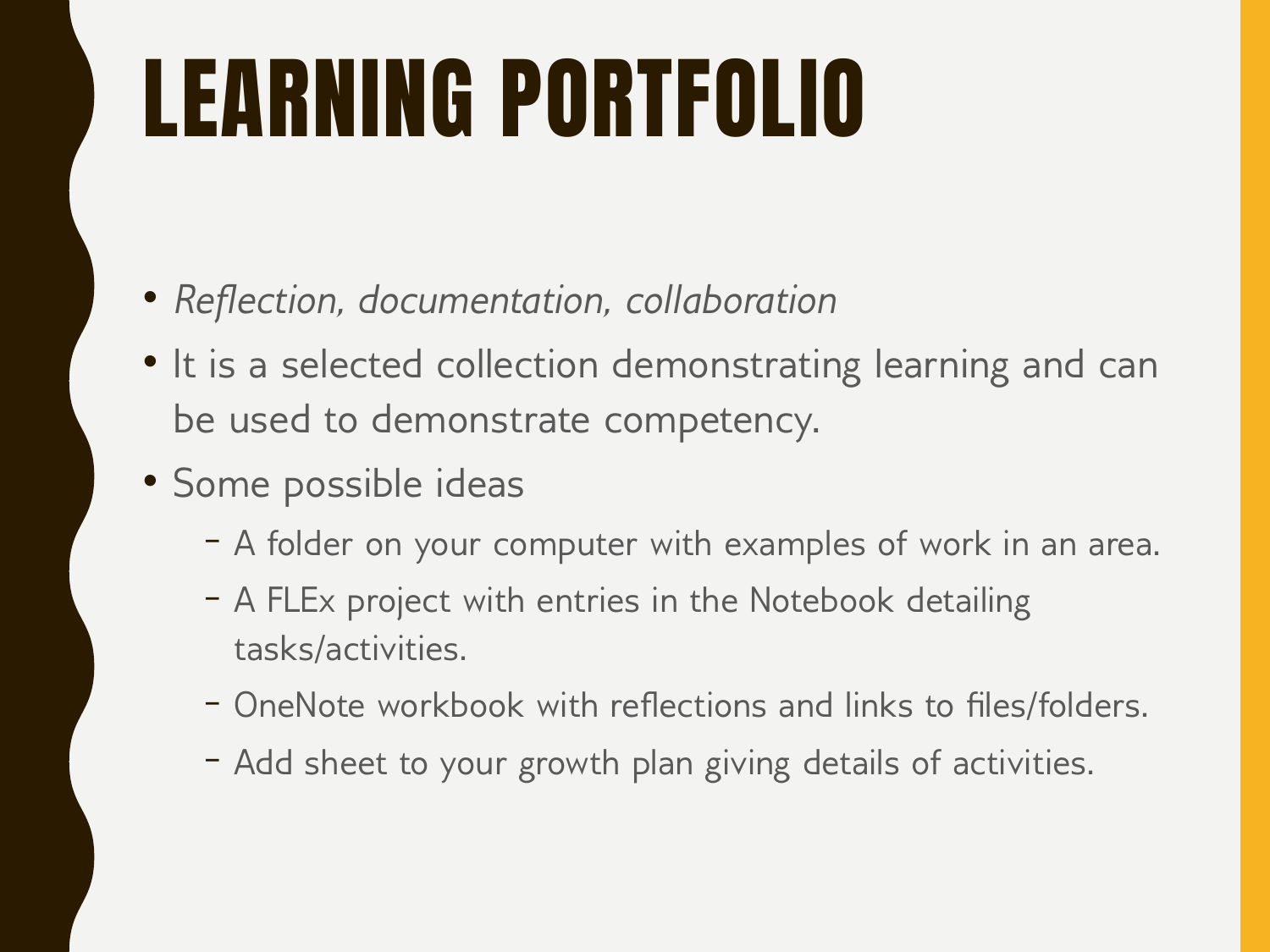

# Learning portfolio
Reflection, documentation, collaboration
It is a selected collection demonstrating learning and can be used to demonstrate competency.
Some possible ideas
A folder on your computer with examples of work in an area.
A FLEx project with entries in the Notebook detailing tasks/activities.
OneNote workbook with reflections and links to files/folders.
Add sheet to your growth plan giving details of activities.